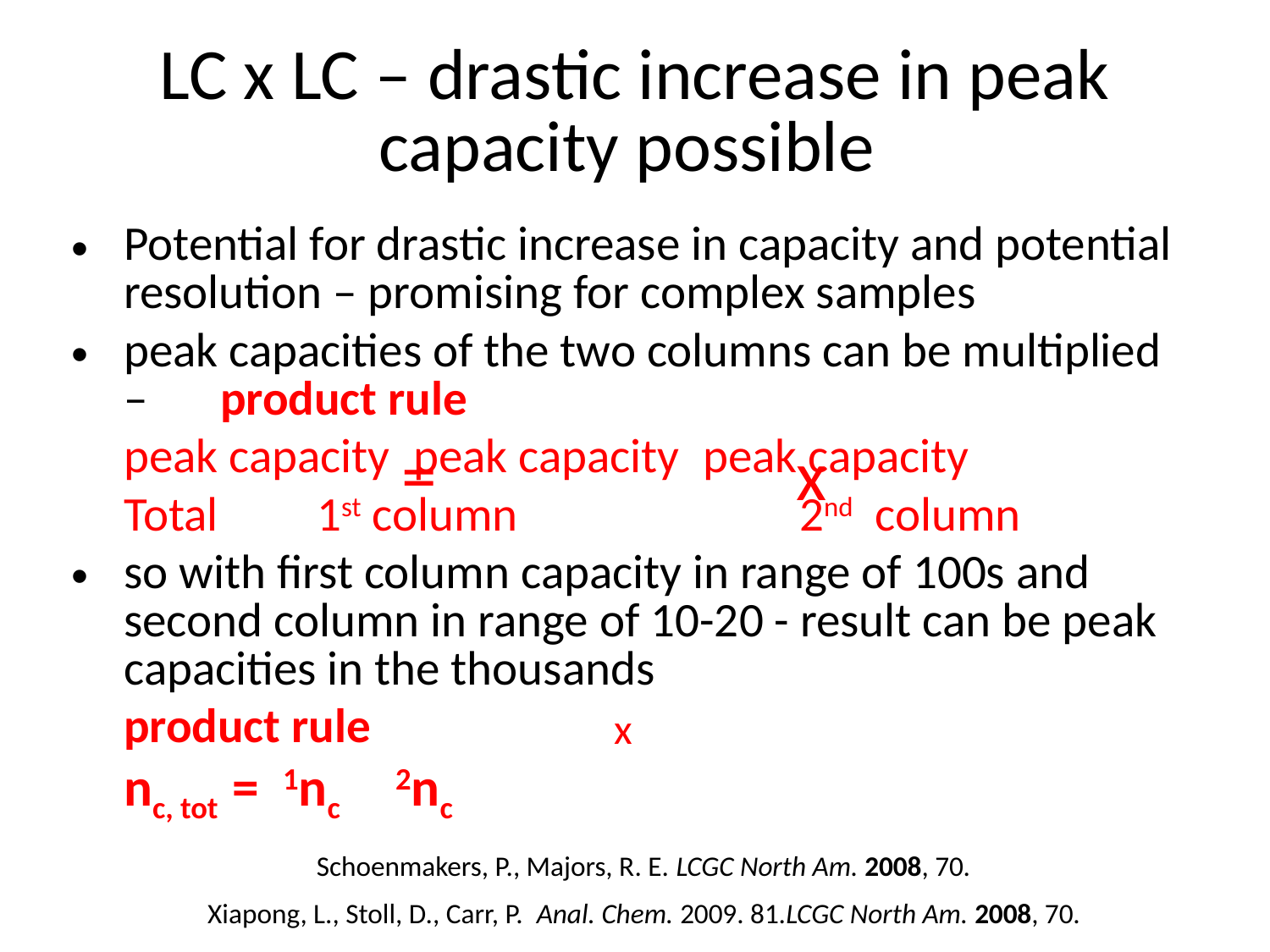

# LC x LC – drastic increase in peak capacity possible
Potential for drastic increase in capacity and potential resolution – promising for complex samples
peak capacities of the two columns can be multiplied – 							product rule
	peak capacity 			peak capacity 		peak capacity
			Total 				1st column 	  	  	2nd  column
so with first column capacity in range of 100s and second column in range of 10-20 - result can be peak capacities in the thousands
							product rule
						nc, tot  =  1nc     2nc

=
x
x
Schoenmakers, P., Majors, R. E. LCGC North Am. 2008, 70.
Xiapong, L., Stoll, D., Carr, P.  Anal. Chem. 2009. 81.LCGC North Am. 2008, 70.